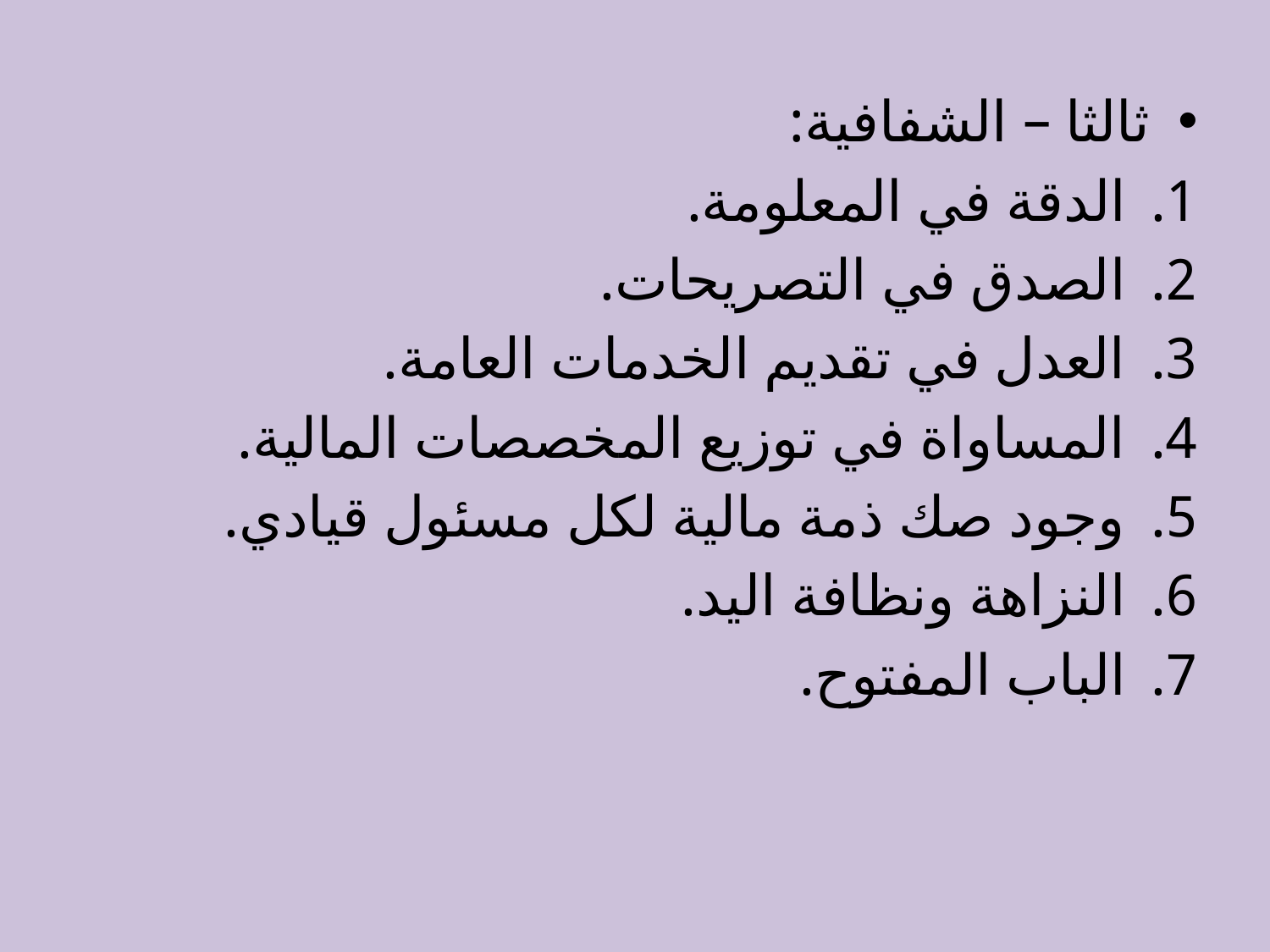

ثالثا – الشفافية:
الدقة في المعلومة.
الصدق في التصريحات.
العدل في تقديم الخدمات العامة.
المساواة في توزيع المخصصات المالية.
وجود صك ذمة مالية لكل مسئول قيادي.
النزاهة ونظافة اليد.
الباب المفتوح.